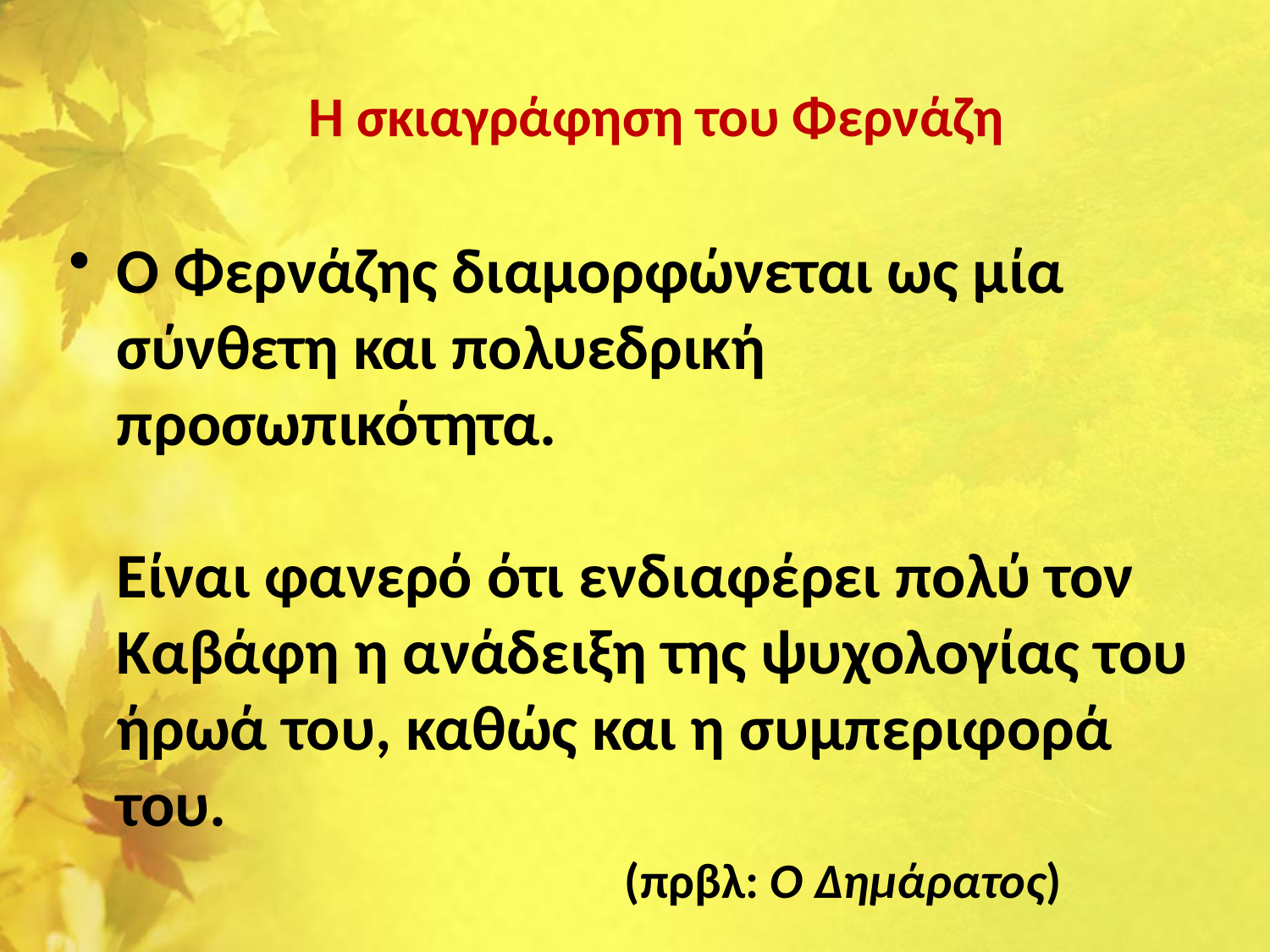

# Η σκιαγράφηση του Φερνάζη
Ο Φερνάζης διαμορφώνεται ως μία σύνθετη και πολυεδρική προσωπικότητα.
Είναι φανερό ότι ενδιαφέρει πολύ τον Καβάφη η ανάδειξη της ψυχολογίας του ήρωά του, καθώς και η συμπεριφορά του.
					(πρβλ: Ο Δημάρατος)